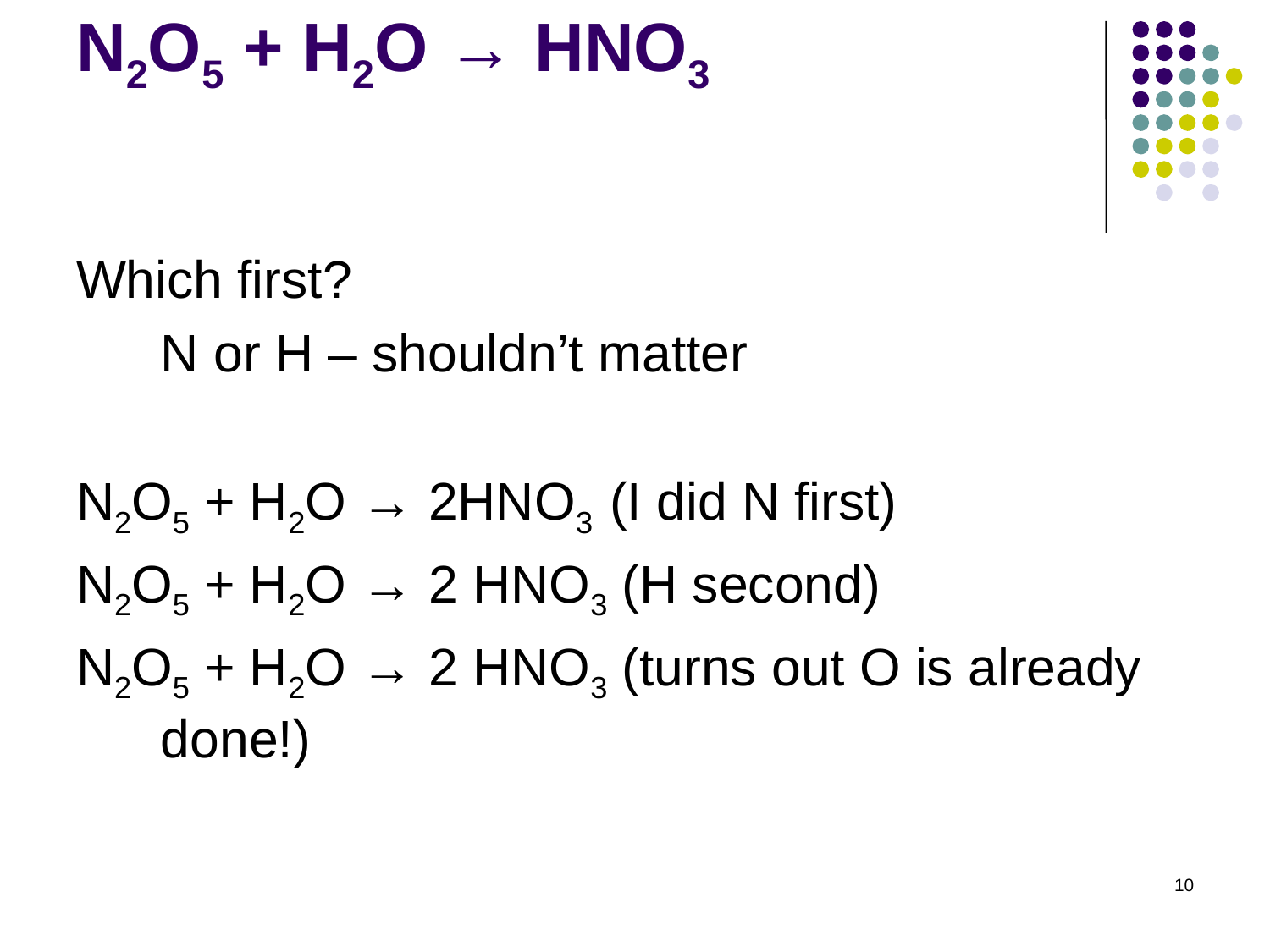

# N2O5 + H2O → HNO3
Which first?
	N or H – shouldn’t matter

N2O5 + H2O → 2HNO3  (I did N first)
N2O5 + H2O → 2 HNO3 (H second)
N2O5 + H2O → 2 HNO3 (turns out O is already done!)

10